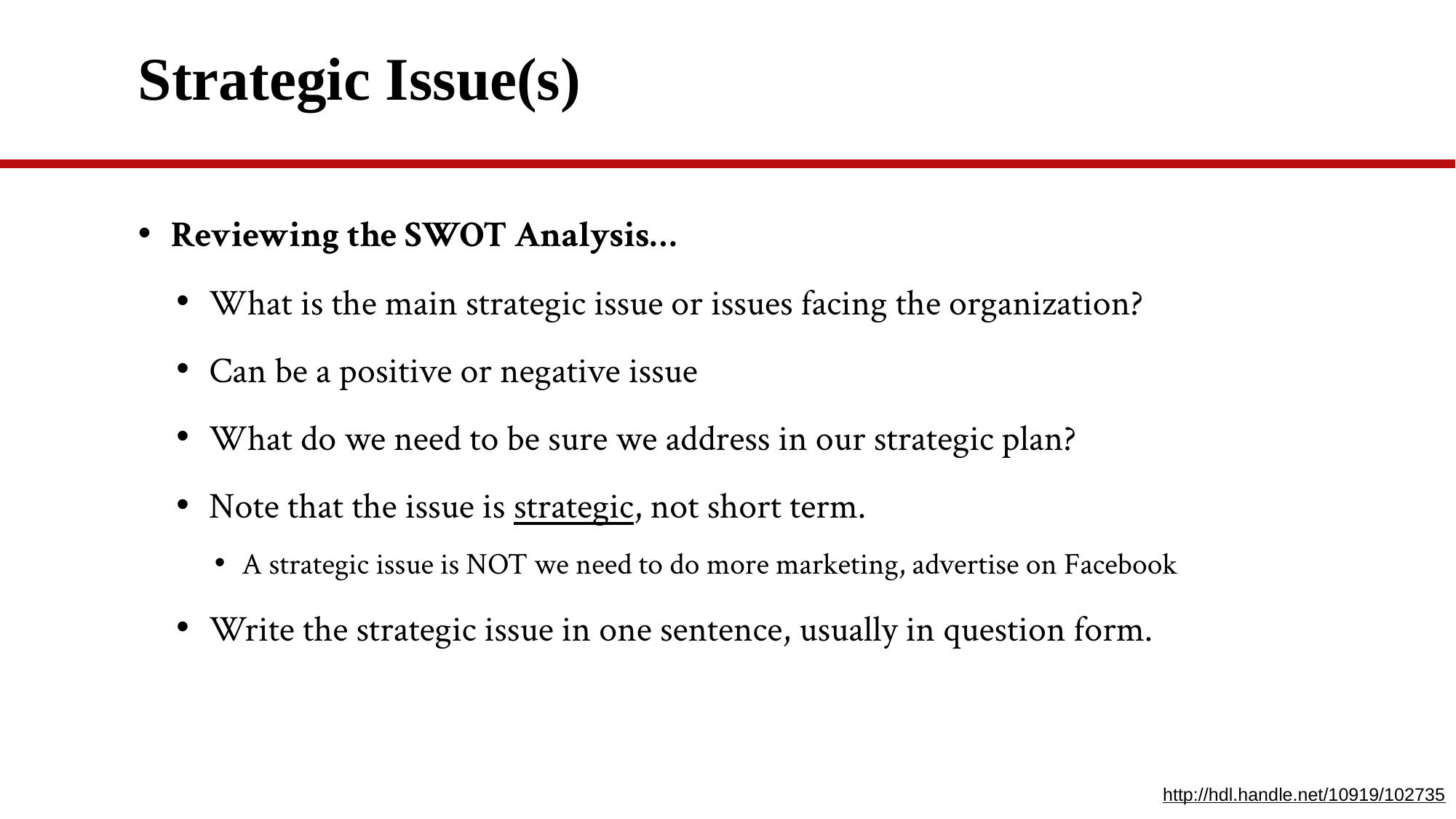

# Strategic Issue(s)
Reviewing the SWOT Analysis…
What is the main strategic issue or issues facing the organization?
Can be a positive or negative issue
What do we need to be sure we address in our strategic plan?
Note that the issue is strategic, not short term.
A strategic issue is NOT we need to do more marketing, advertise on Facebook
Write the strategic issue in one sentence, usually in question form.

http://hdl.handle.net/10919/102735